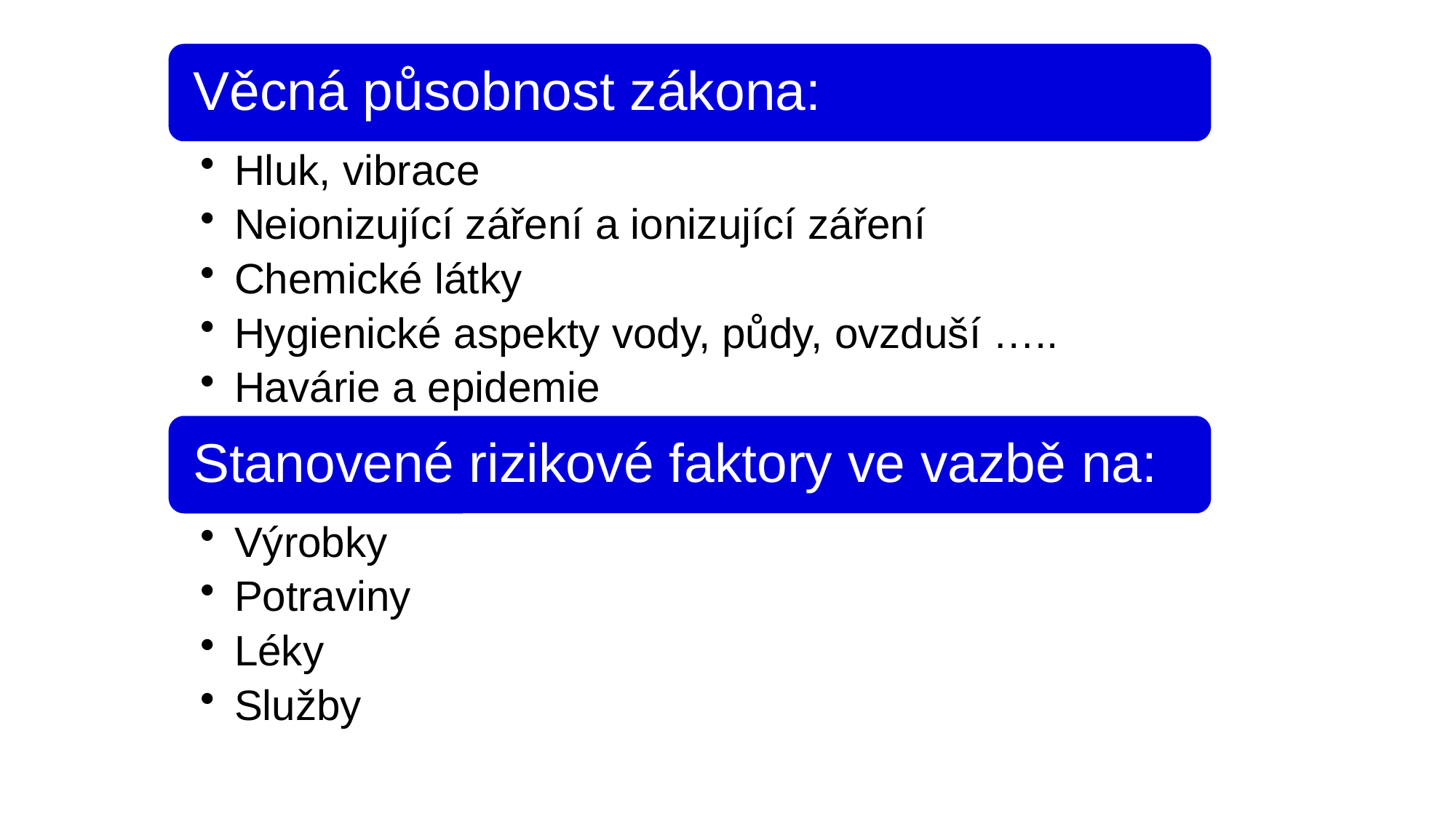

Věcná působnost zákona:
Hluk, vibrace
Neionizující záření a ionizující záření
Chemické látky
Hygienické aspekty vody, půdy, ovzduší …..
Havárie a epidemie
Stanovené rizikové faktory ve vazbě na:
Výrobky
Potraviny
Léky
Služby